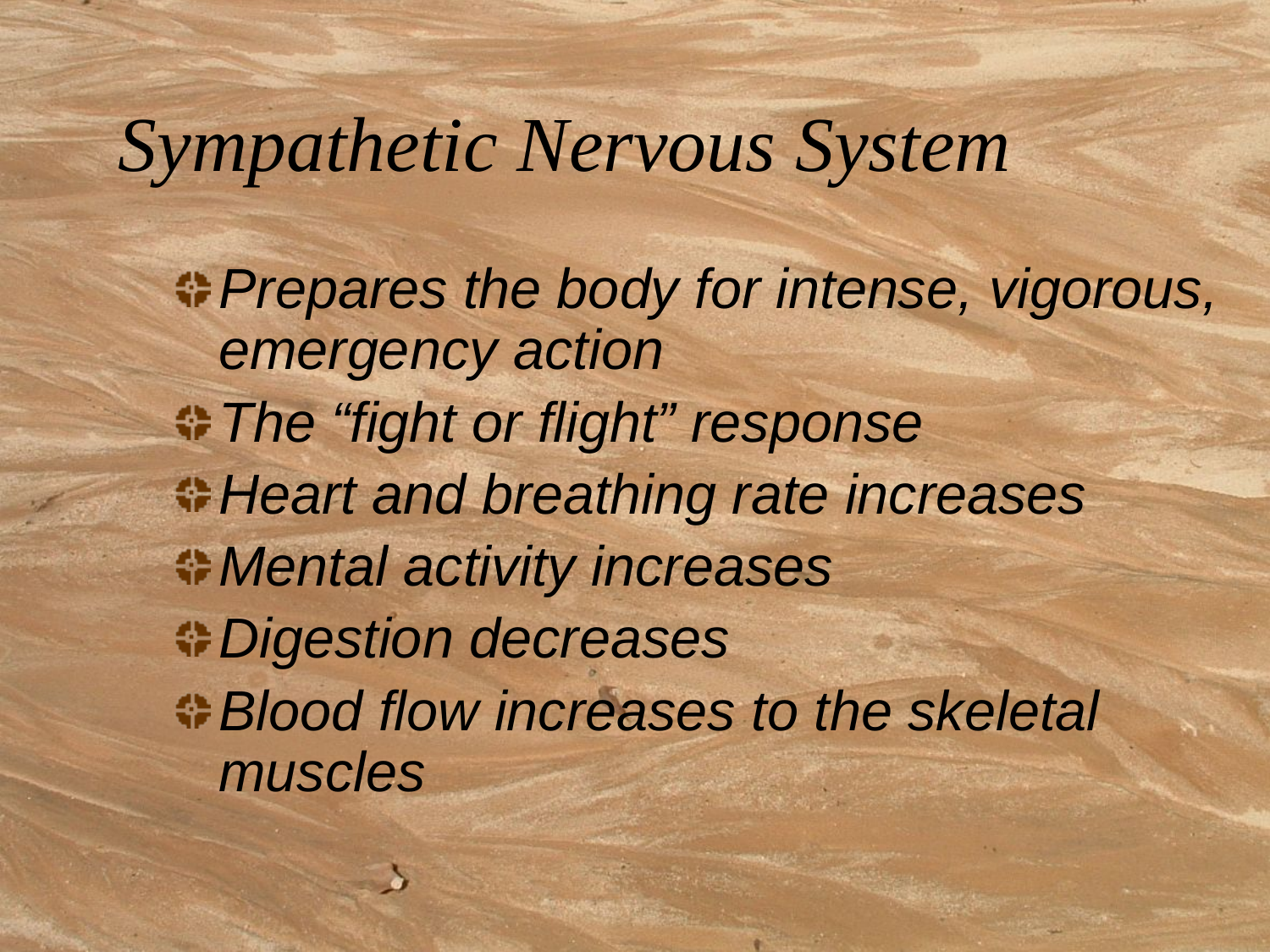

# Sympathetic Nervous System
Prepares the body for intense, vigorous, emergency action
The “fight or flight” response
Heart and breathing rate increases
Mental activity increases
Digestion decreases
Blood flow increases to the skeletal muscles